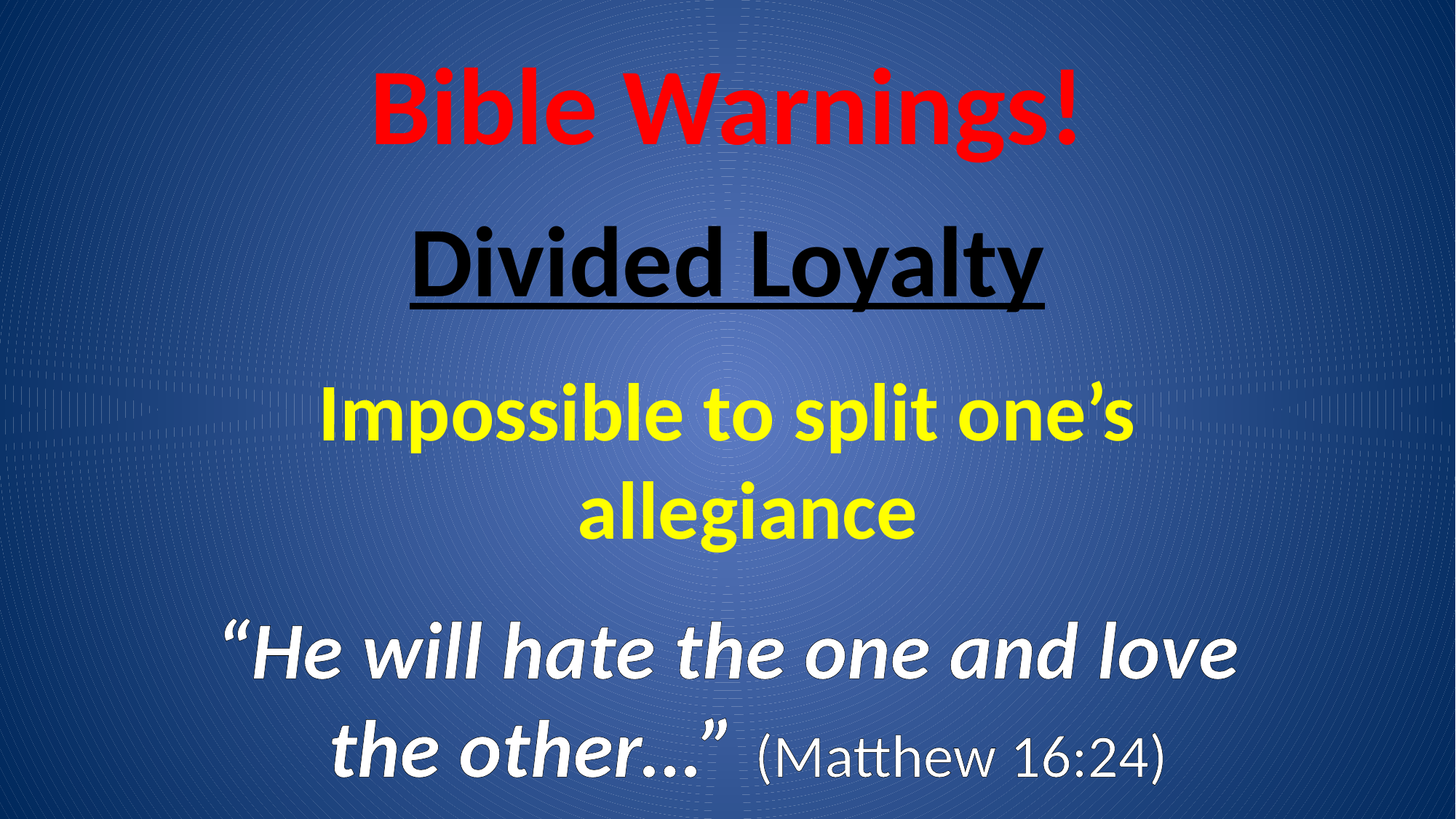

# Bible Warnings!
Divided Loyalty

Impossible to split one’s allegiance

“He will hate the one and love the other…” (Matthew 16:24)